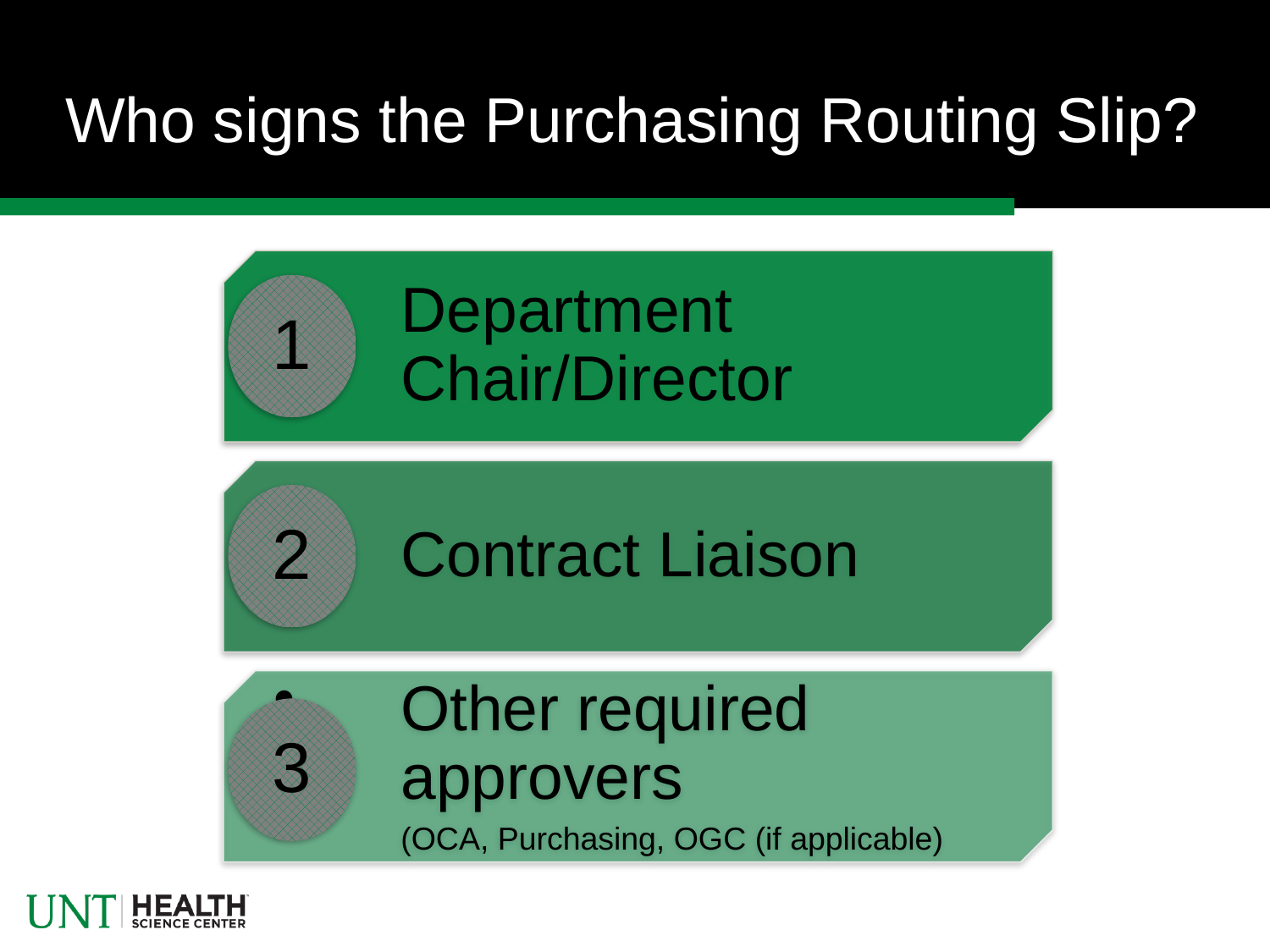

# Who signs the Purchasing Routing Slip?
Department Chair/Director
1
Contract Liaison
2
Other required approvers
(OCA, Purchasing, OGC (if applicable)
3